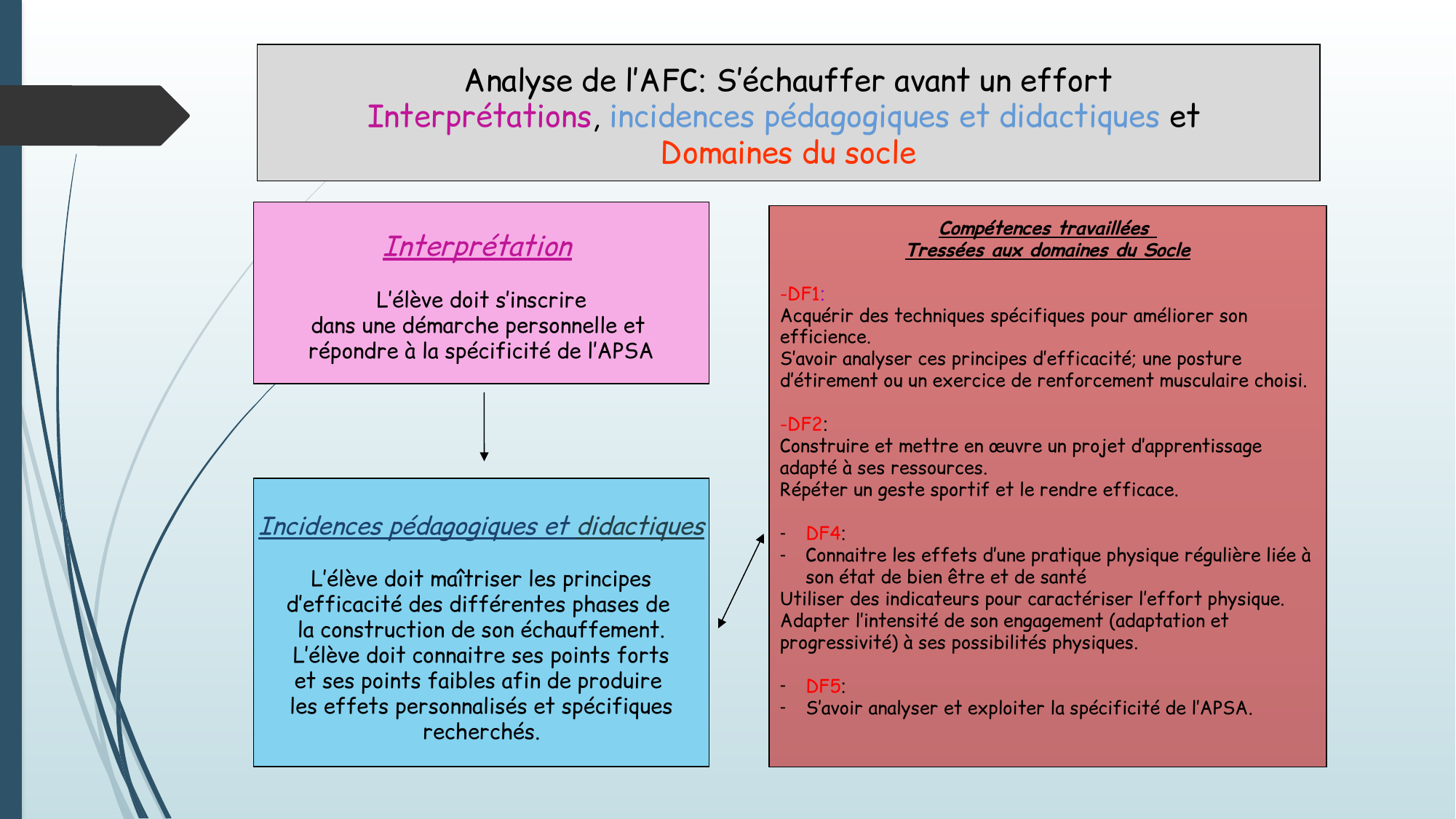

Analyse de l’AFC: S’échauffer avant un effort
Interprétations, incidences pédagogiques et didactiques et
Domaines du socle

Interprétation

L’élève doit s’inscrire
dans une démarche personnelle et
répondre à la spécificité de l’APSA
Compétences travaillées
Tressées aux domaines du Socle

-DF1:
Acquérir des techniques spécifiques pour améliorer son efficience.
S’avoir analyser ces principes d’efficacité; une posture d’étirement ou un exercice de renforcement musculaire choisi.

-DF2:
Construire et mettre en œuvre un projet d’apprentissage adapté à ses ressources.
Répéter un geste sportif et le rendre efficace.

DF4:
Connaitre les effets d’une pratique physique régulière liée à son état de bien être et de santé
Utiliser des indicateurs pour caractériser l’effort physique.
Adapter l’intensité de son engagement (adaptation et progressivité) à ses possibilités physiques.

DF5:
S’avoir analyser et exploiter la spécificité de l’APSA.

Incidences pédagogiques et didactiques

L’élève doit maîtriser les principes
d’efficacité des différentes phases de
la construction de son échauffement.
L’élève doit connaitre ses points forts
et ses points faibles afin de produire
les effets personnalisés et spécifiques
recherchés.